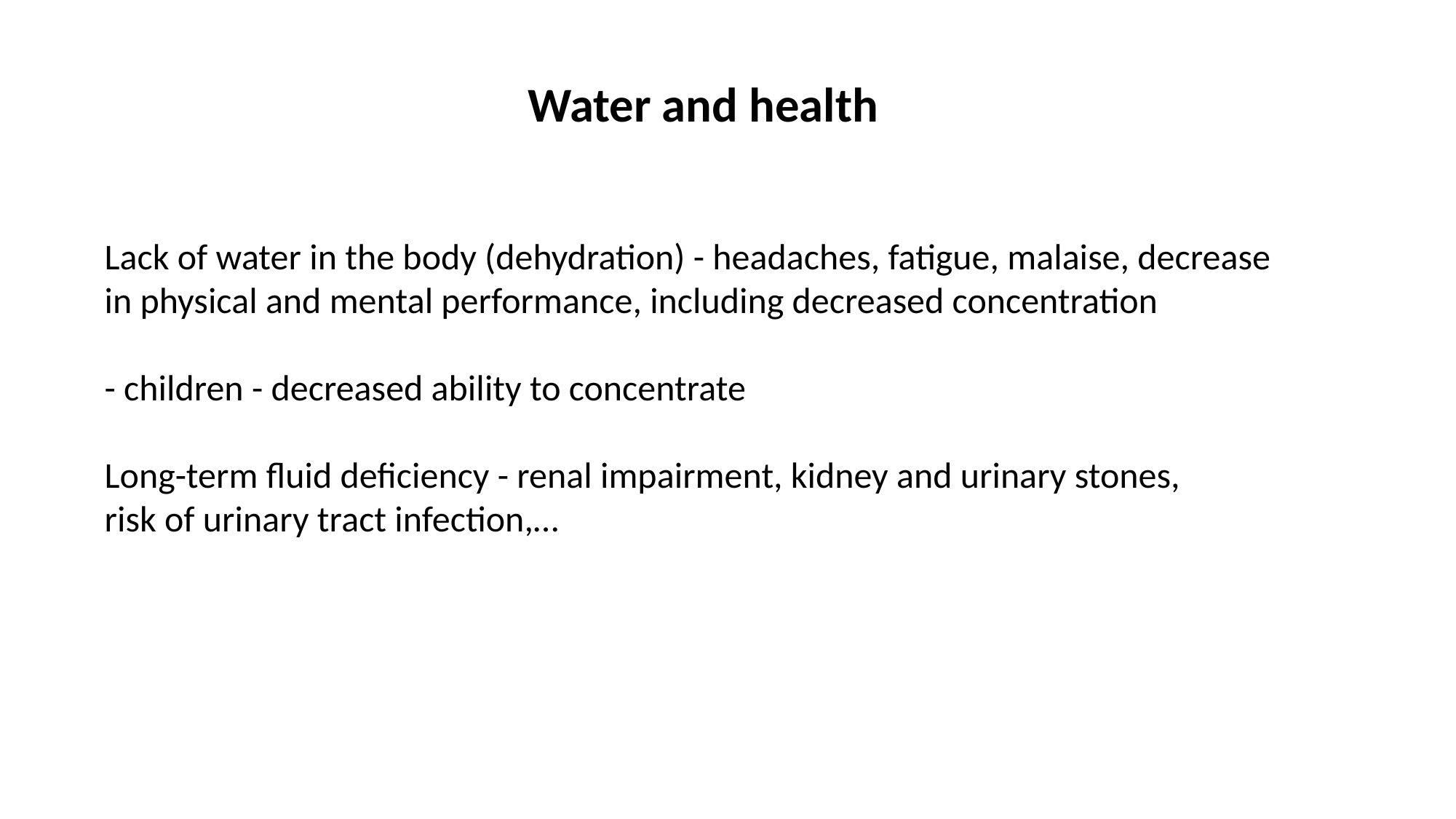

Water and health
Lack of water in the body (dehydration) - headaches, fatigue, malaise, decrease
in physical and mental performance, including decreased concentration

- children - decreased ability to concentrate
Long-term fluid deficiency - renal impairment, kidney and urinary stones,
risk of urinary tract infection,…